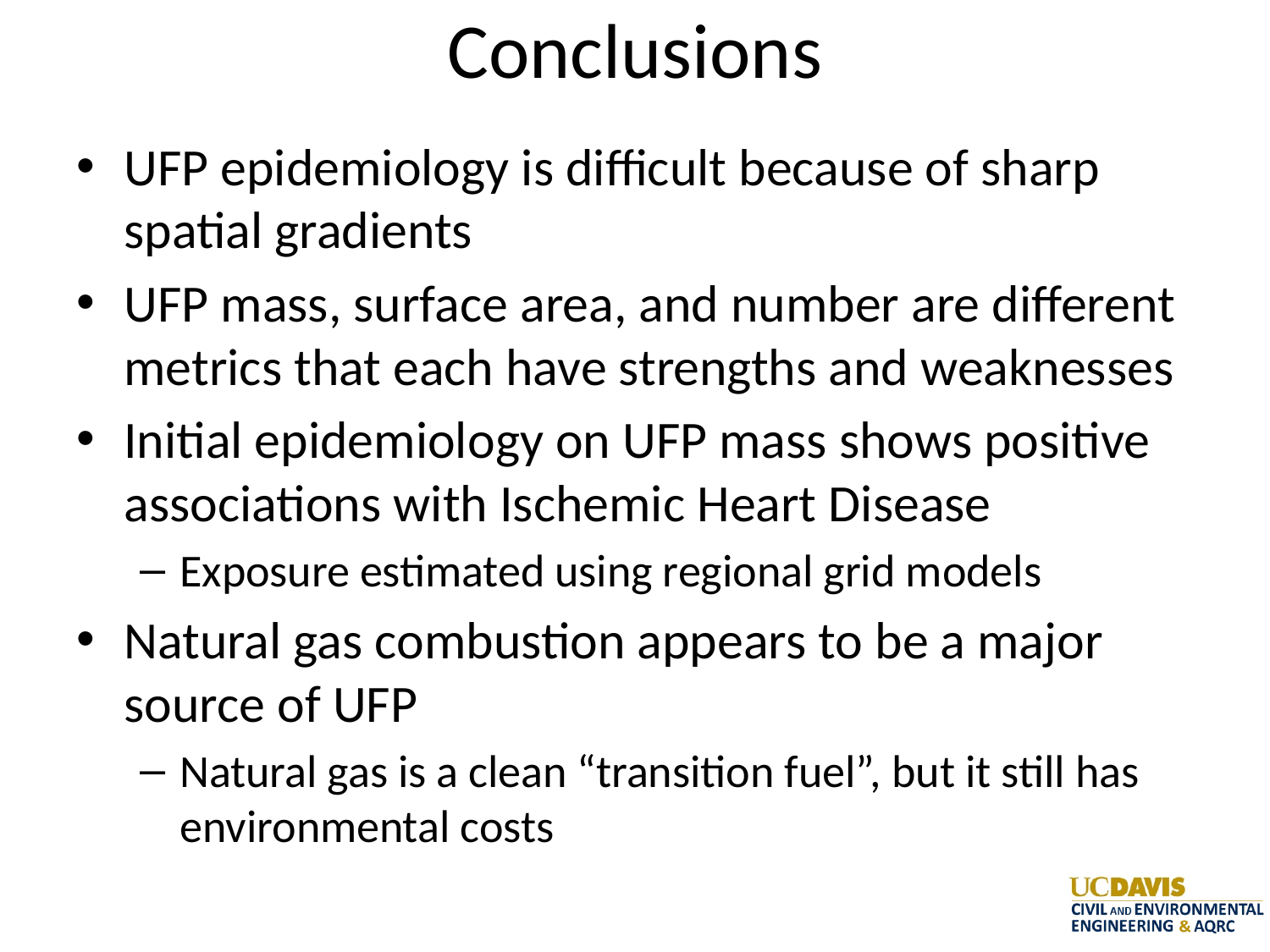

# Conclusions
UFP epidemiology is difficult because of sharp spatial gradients
UFP mass, surface area, and number are different metrics that each have strengths and weaknesses
Initial epidemiology on UFP mass shows positive associations with Ischemic Heart Disease
Exposure estimated using regional grid models
Natural gas combustion appears to be a major source of UFP
Natural gas is a clean “transition fuel”, but it still has environmental costs